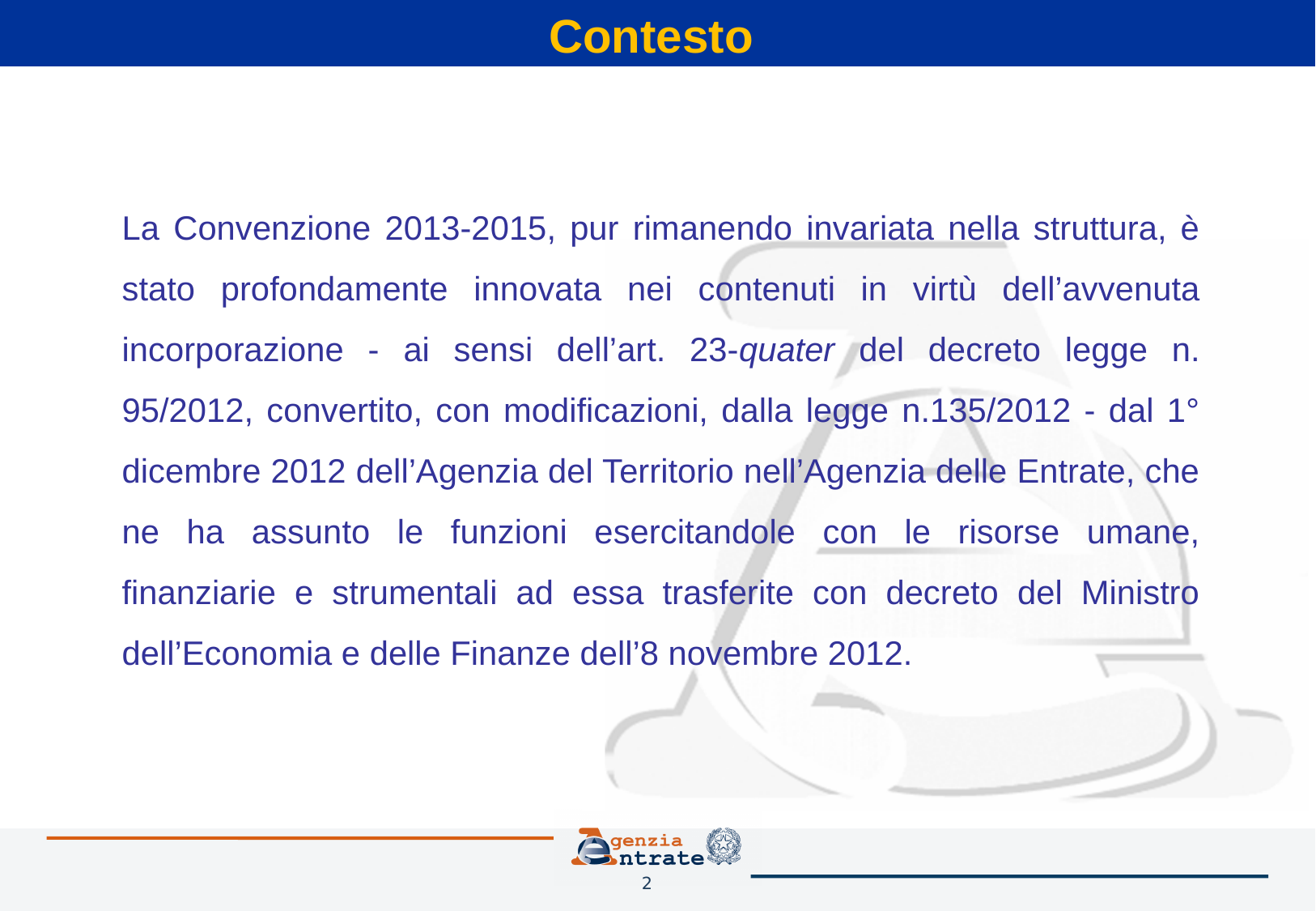

Contesto

La Convenzione 2013-2015, pur rimanendo invariata nella struttura, è stato profondamente innovata nei contenuti in virtù dell’avvenuta incorporazione - ai sensi dell’art. 23-quater del decreto legge n. 95/2012, convertito, con modificazioni, dalla legge n.135/2012 - dal 1° dicembre 2012 dell’Agenzia del Territorio nell’Agenzia delle Entrate, che ne ha assunto le funzioni esercitandole con le risorse umane, finanziarie e strumentali ad essa trasferite con decreto del Ministro dell’Economia e delle Finanze dell’8 novembre 2012.